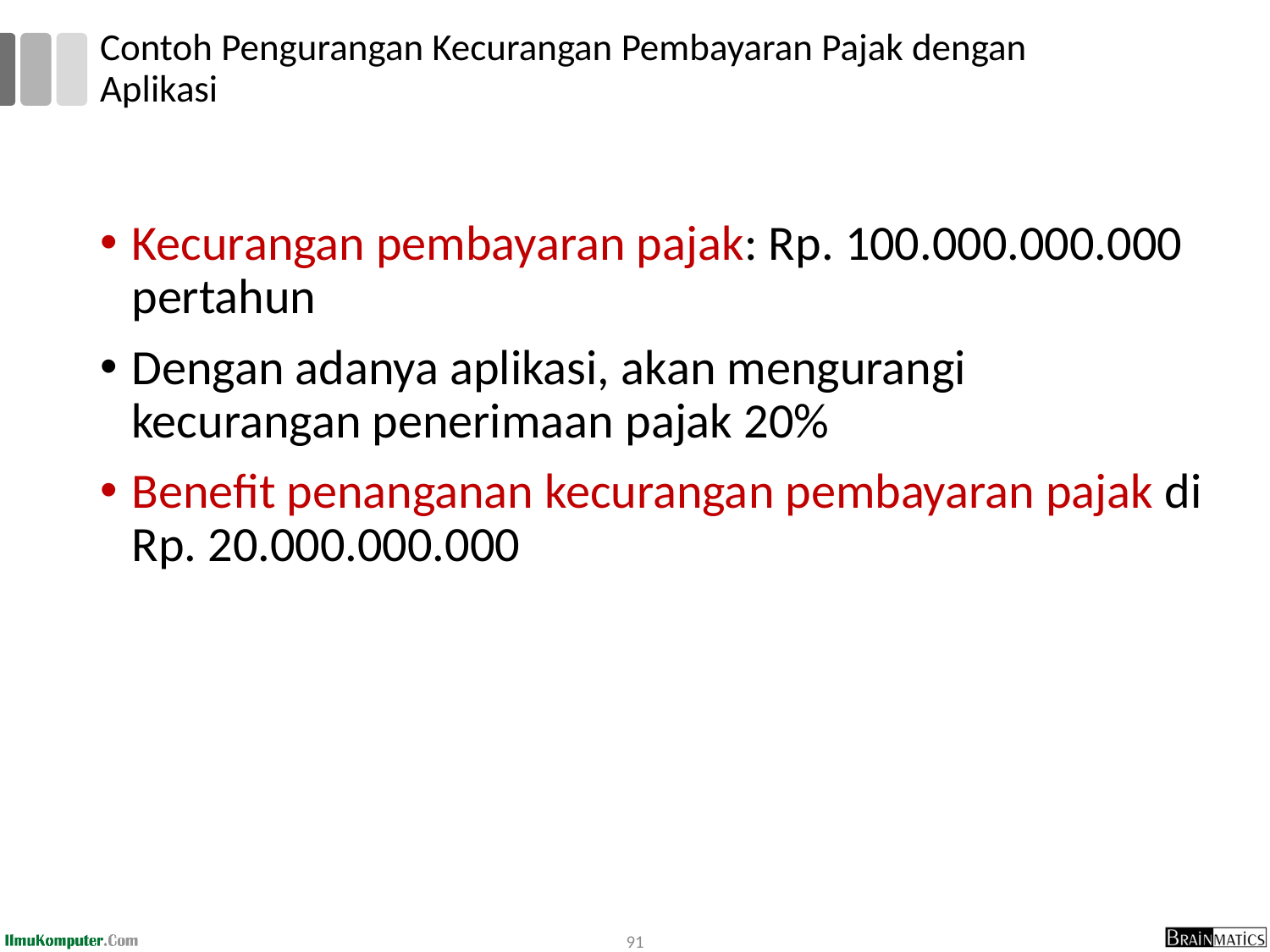

# Contoh Pengurangan Kecurangan Pembayaran Pajak dengan Aplikasi
Kecurangan pembayaran pajak: Rp. 100.000.000.000 pertahun
Dengan adanya aplikasi, akan mengurangi kecurangan penerimaan pajak 20%
Benefit penanganan kecurangan pembayaran pajak di Rp. 20.000.000.000

91